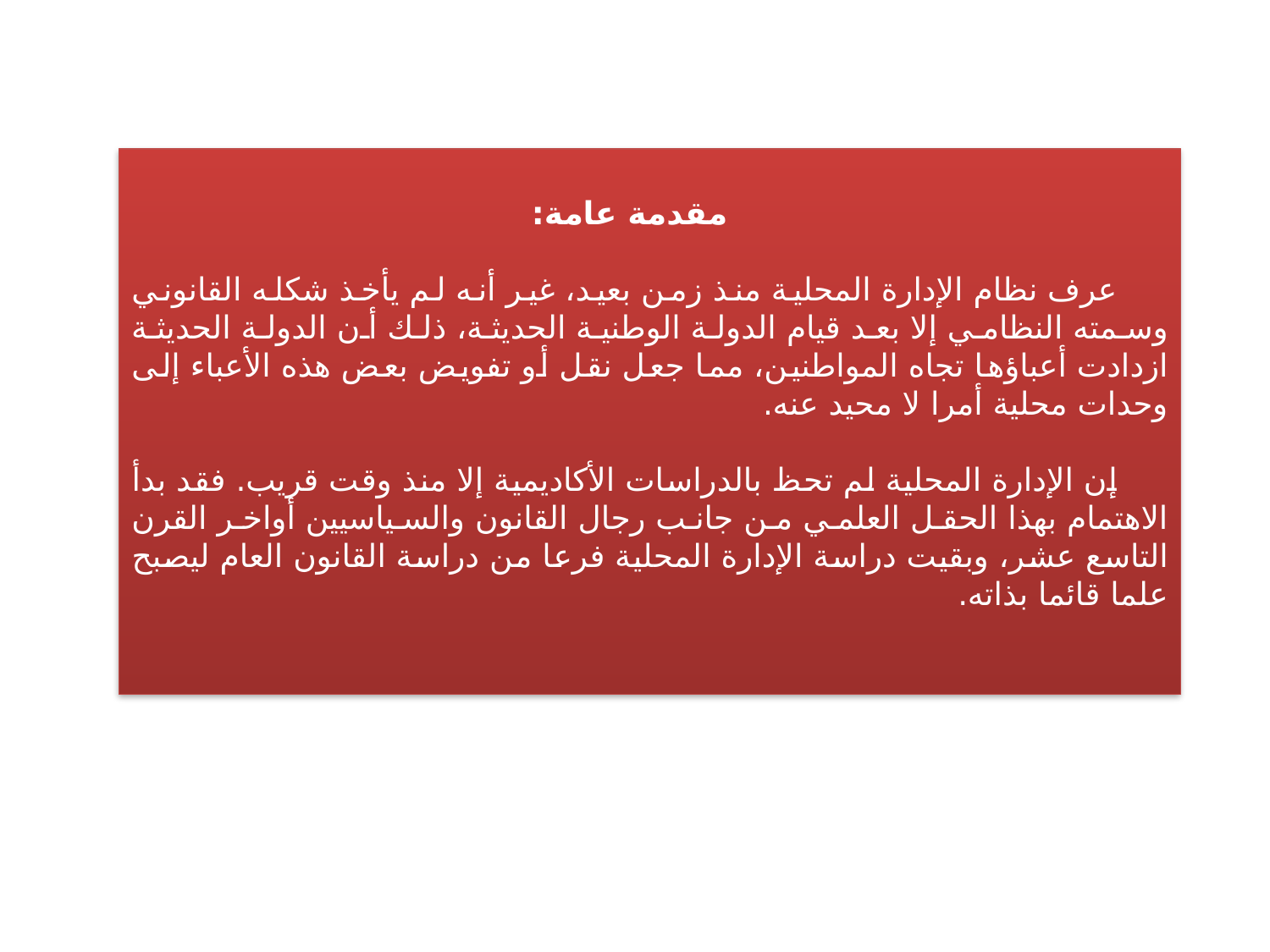

مقدمة عامة:

     عرف نظام الإدارة المحلية منذ زمن بعيد، غير أنه لم يأخذ شكله القانوني وسمته النظامي إلا بعد قيام الدولة الوطنية الحديثة، ذلك أن الدولة الحديثة ازدادت أعباؤها تجاه المواطنين، مما جعل نقل أو تفويض بعض هذه الأعباء إلى وحدات محلية أمرا لا محيد عنه.

     إن الإدارة المحلية لم تحظ بالدراسات الأكاديمية إلا منذ وقت قريب. فقد بدأ الاهتمام بهذا الحقل العلمي من جانب رجال القانون والسياسيين أواخر القرن التاسع عشر، وبقيت دراسة الإدارة المحلية فرعا من دراسة القانون العام ليصبح علما قائما بذاته.